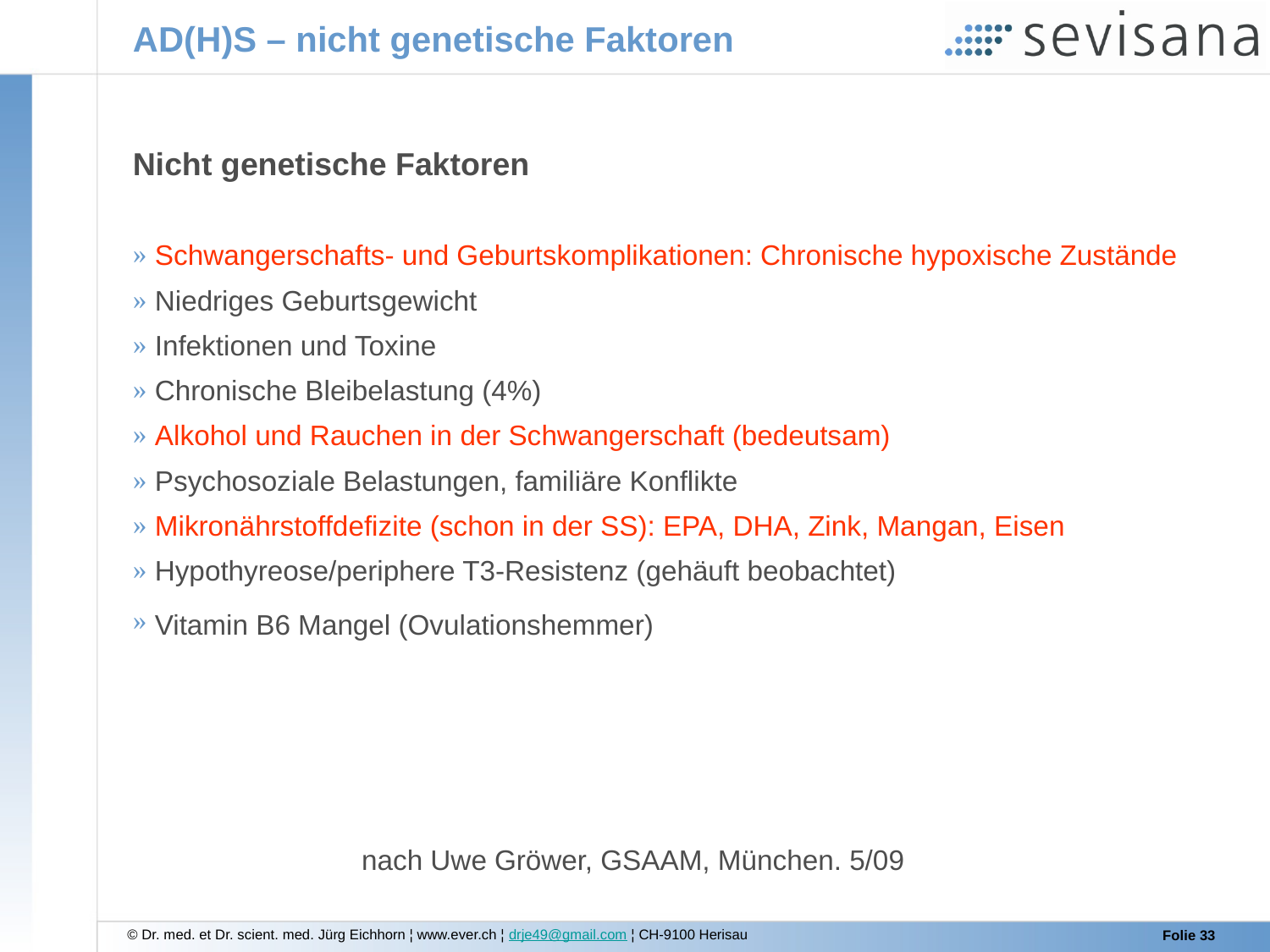

AD(H)S – nicht genetische Faktoren
Nicht genetische Faktoren
 Schwangerschafts- und Geburtskomplikationen: Chronische hypoxische Zustände
 Niedriges Geburtsgewicht
 Infektionen und Toxine
 Chronische Bleibelastung (4%)
 Alkohol und Rauchen in der Schwangerschaft (bedeutsam)
 Psychosoziale Belastungen, familiäre Konflikte
 Mikronährstoffdefizite (schon in der SS): EPA, DHA, Zink, Mangan, Eisen
 Hypothyreose/periphere T3-Resistenz (gehäuft beobachtet)
 Vitamin B6 Mangel (Ovulationshemmer)
nach Uwe Gröwer, GSAAM, München. 5/09